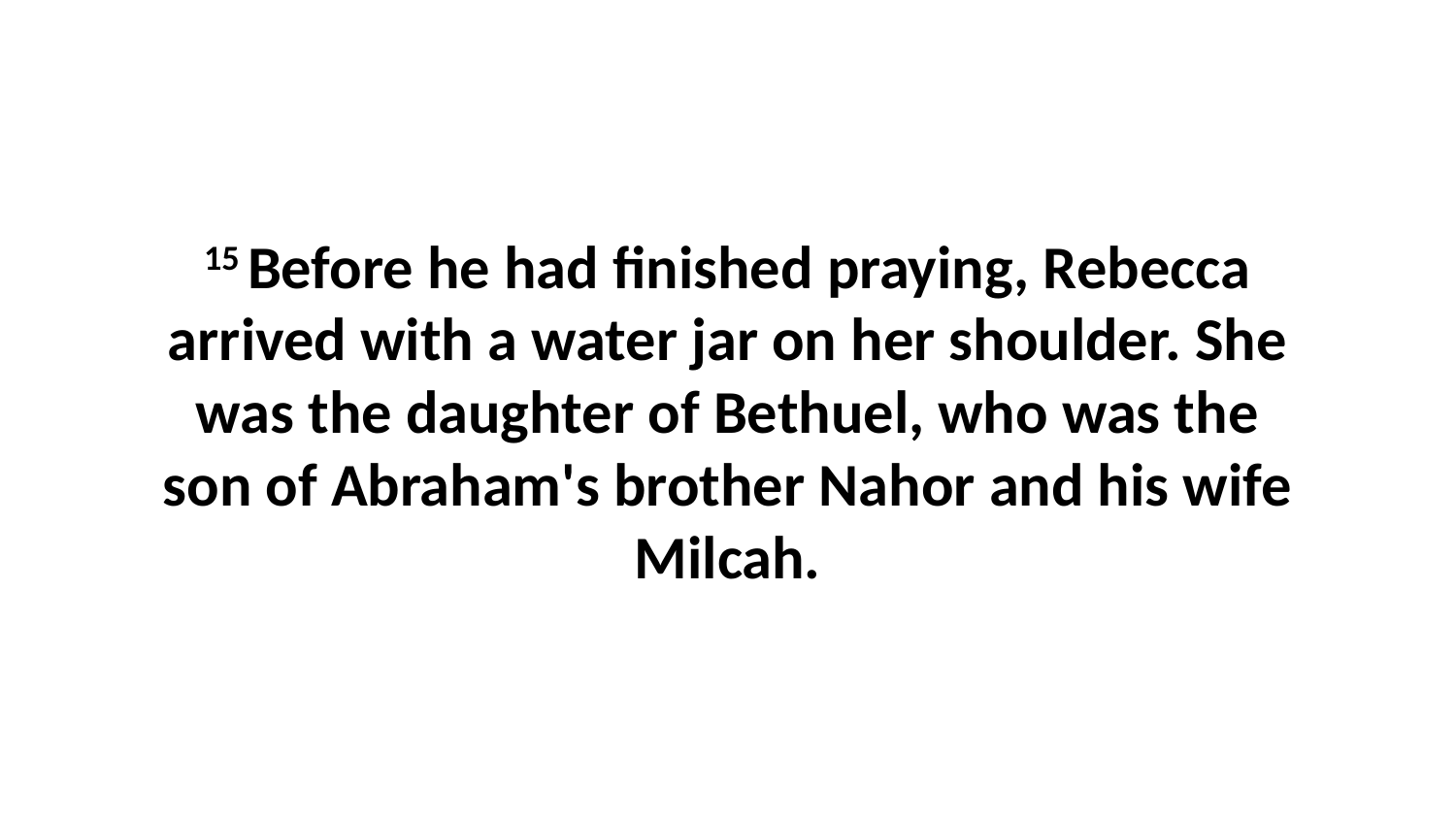

15 Before he had finished praying, Rebecca arrived with a water jar on her shoulder. She was the daughter of Bethuel, who was the son of Abraham's brother Nahor and his wife Milcah.